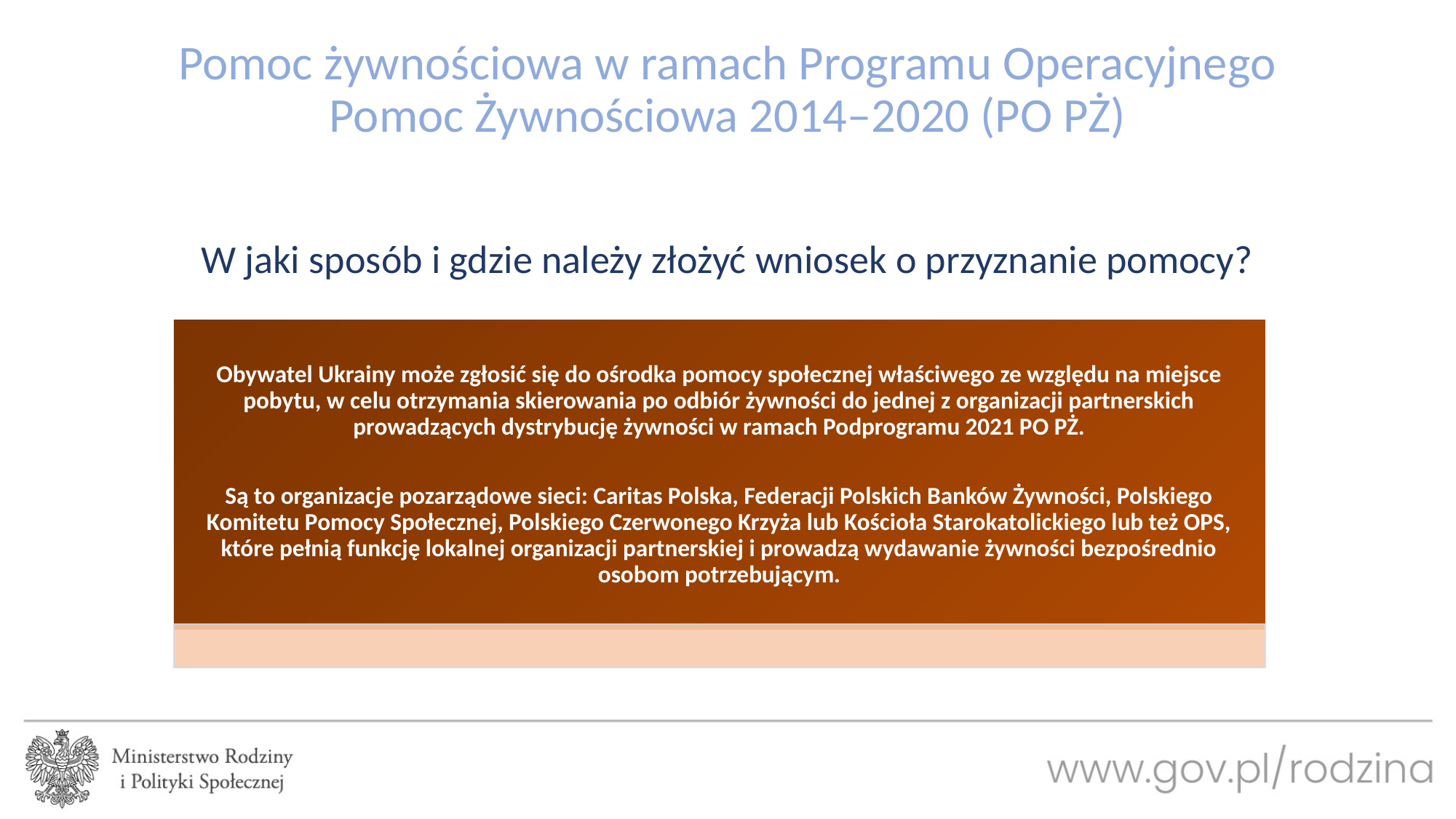

# Pomoc żywnościowa w ramach Programu Operacyjnego Pomoc Żywnościowa 2014–2020 (PO PŻ)
W jaki sposób i gdzie należy złożyć wniosek o przyznanie pomocy?
Obywatel Ukrainy może zgłosić się do ośrodka pomocy społecznej właściwego ze względu na miejsce pobytu, w celu otrzymania skierowania po odbiór żywności do jednej z organizacji partnerskich prowadzących dystrybucję żywności w ramach Podprogramu 2021 PO PŻ.

Są to organizacje pozarządowe sieci: Caritas Polska, Federacji Polskich Banków Żywności, Polskiego Komitetu Pomocy Społecznej, Polskiego Czerwonego Krzyża lub Kościoła Starokatolickiego lub też OPS, które pełnią funkcję lokalnej organizacji partnerskiej i prowadzą wydawanie żywności bezpośrednio osobom potrzebującym.